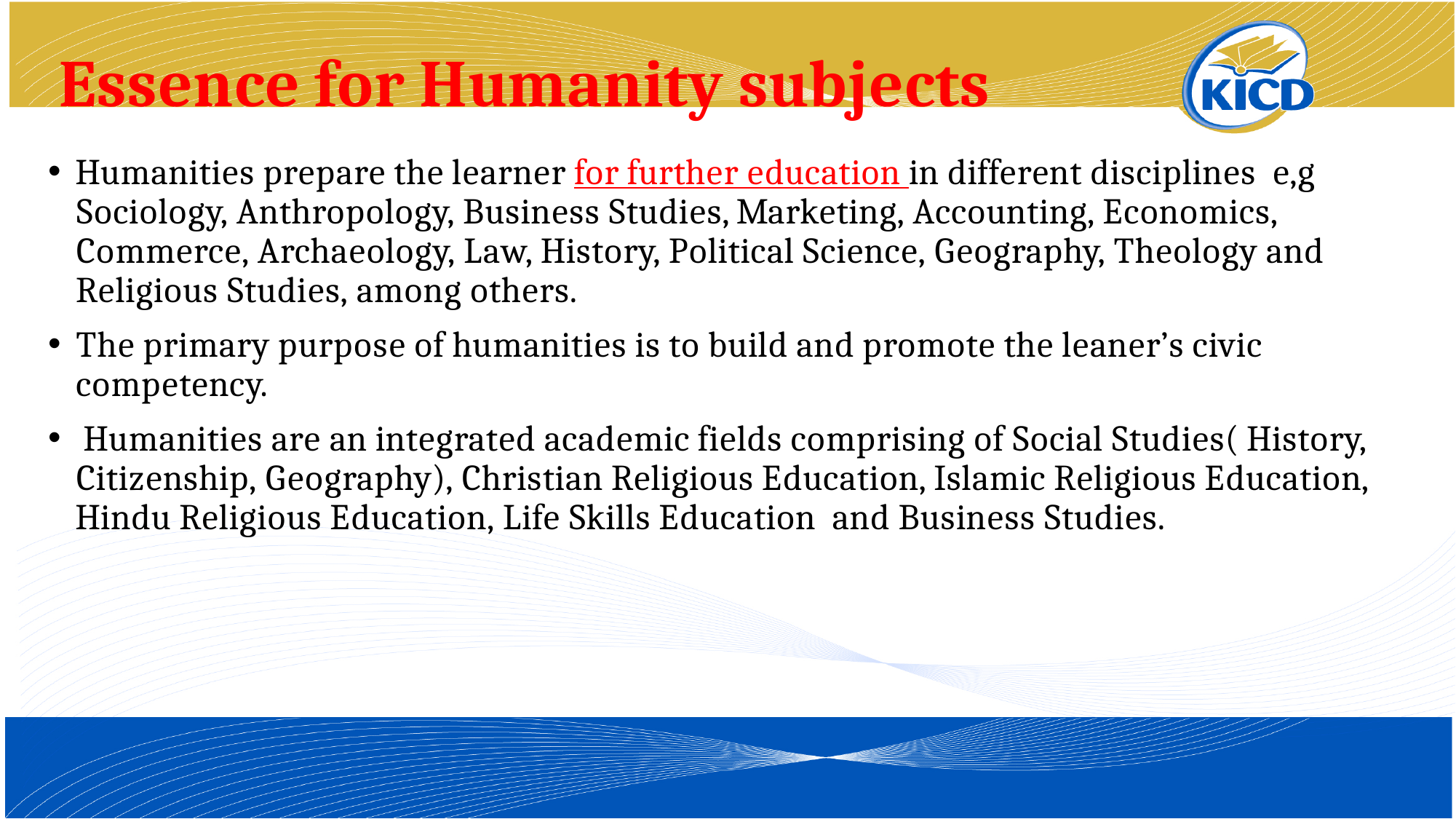

# Essence for Humanity subjects
Humanities prepare the learner for further education in different disciplines  e,g Sociology, Anthropology, Business Studies, Marketing, Accounting, Economics, Commerce, Archaeology, Law, History, Political Science, Geography, Theology and Religious Studies, among others.
The primary purpose of humanities is to build and promote the leaner’s civic competency.
 Humanities are an integrated academic fields comprising of Social Studies( History, Citizenship, Geography), Christian Religious Education, Islamic Religious Education, Hindu Religious Education, Life Skills Education  and Business Studies.